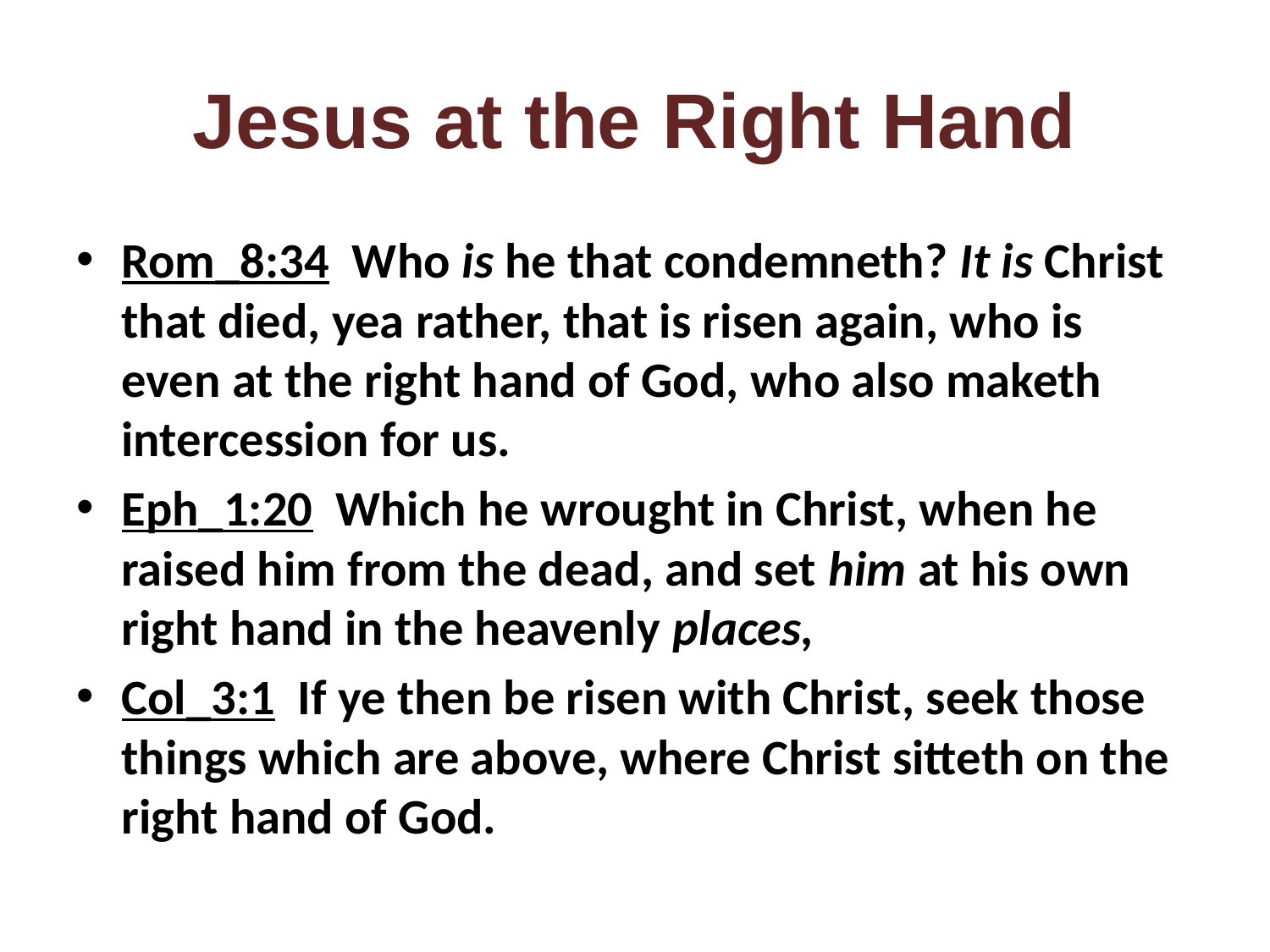

# Jesus at the Right Hand
Rom_8:34  Who is he that condemneth? It is Christ that died, yea rather, that is risen again, who is even at the right hand of God, who also maketh intercession for us.
Eph_1:20  Which he wrought in Christ, when he raised him from the dead, and set him at his own right hand in the heavenly places,
Col_3:1  If ye then be risen with Christ, seek those things which are above, where Christ sitteth on the right hand of God.